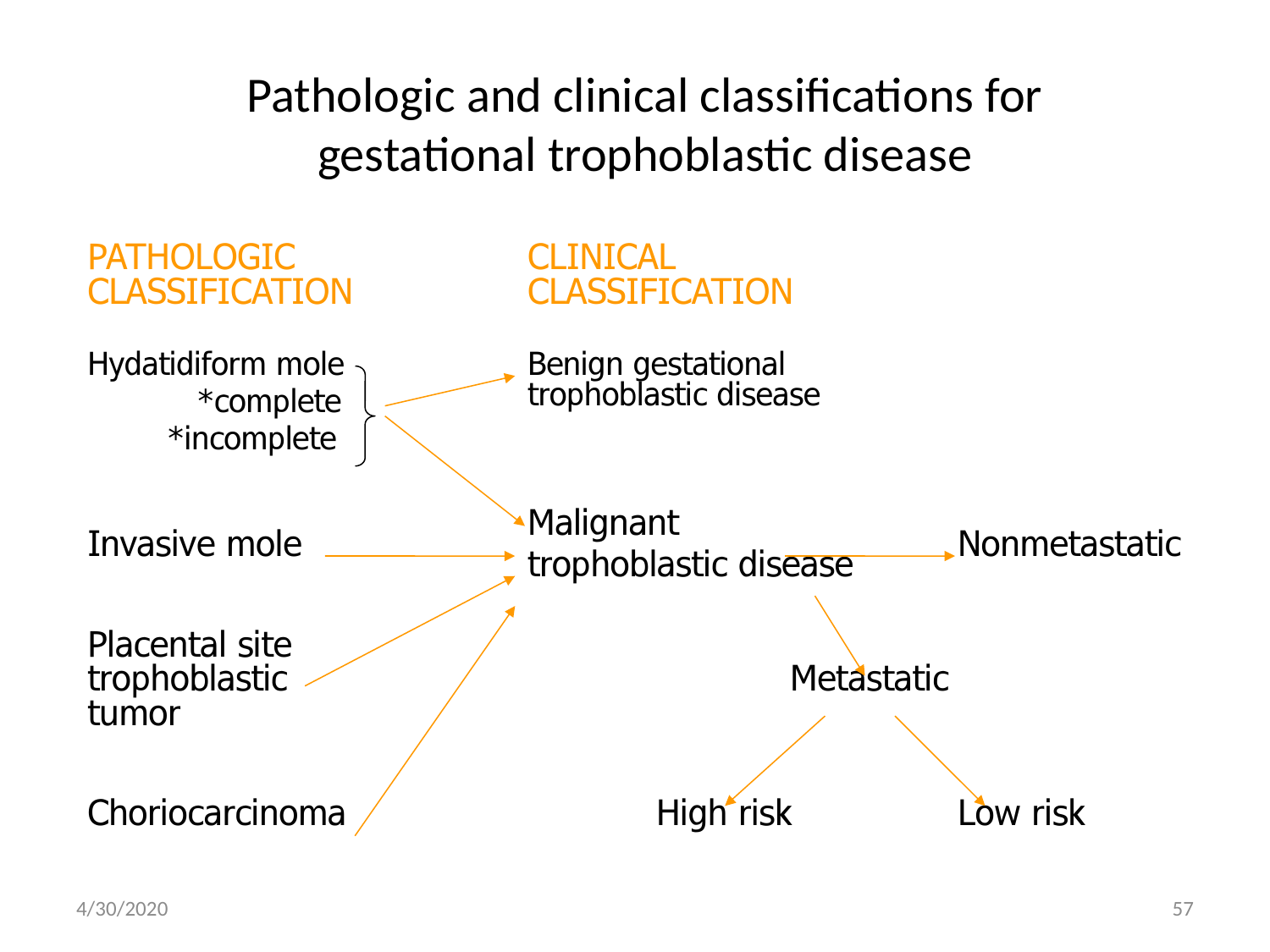

Pathologic and clinical classifications for gestational trophoblastic disease
| PATHOLOGIC CLASSIFICATION |  | CLINICAL CLASSIFICATION |  |
| --- | --- | --- | --- |
| Hydatidiform mole \*complete \*incomplete |  | Benign gestational trophoblastic disease |  |
| Invasive mole |  | Malignant trophoblastic disease | Nonmetastatic |
| Placental site trophoblastic tumor |  | Metastatic |  |
| Choriocarcinoma |  | High risk | Low risk |

4/30/2020
57